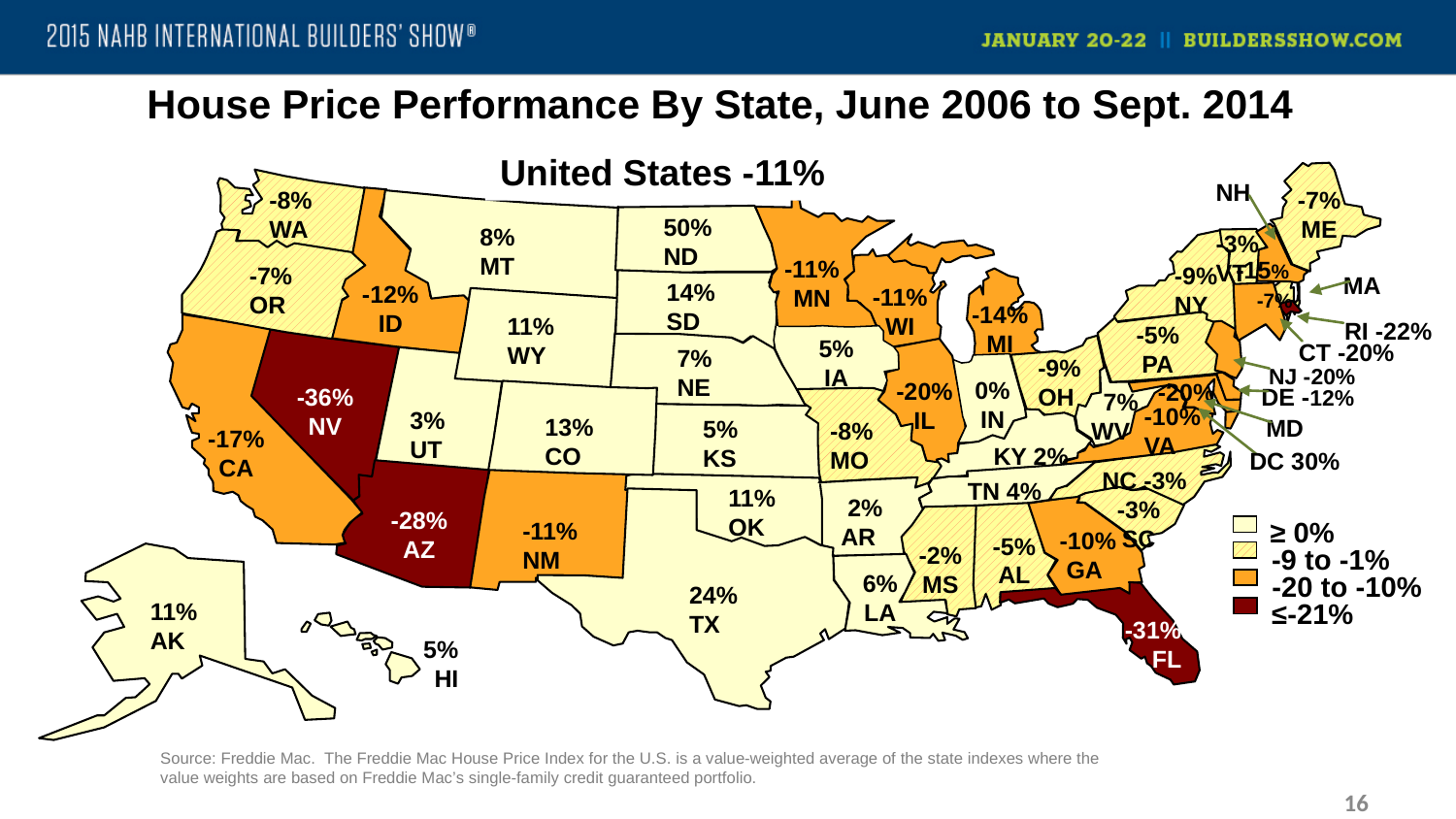

# House Price Performance By State, June 2006 to Sept. 2014
United States -11%

NH

-7%
ME
-8%
WA

50%
ND

8%
MT
-3%
VT

-11%
MN
-15%

-9%
NY
-7%
OR
MA

14%
SD
-12%
ID
-11%
WI
-7%

-14%
MI

11%
WY
RI -22%

-5%
PA

5%
IA

CT -20%

7%
NE

-9%
OH

NJ -20%

0%
IN
-20%
IL
-20%

DE -12%
-36%
NV

   7%
WV

-10%
VA
3%
UT

13%
CO
MD
5%
KS

-8%
MO

-17%
CA
KY 2%
DC 30%

NC -3%

TN 4%

11%
OK

 2%
AR

-3%
SC

-28%
AZ

≥ 0%

-9 to -1%

-20 to -10%

≤-21%

-11%
NM
 -10%
GA
-5%
AL
-2%
MS

6%
LA
24%
TX

11%
AK
  -31%
FL

  5%
HI
Source: Freddie Mac.  The Freddie Mac House Price Index for the U.S. is a value-weighted average of the state indexes where the value weights are based on Freddie Mac’s single-family credit guaranteed portfolio.
16